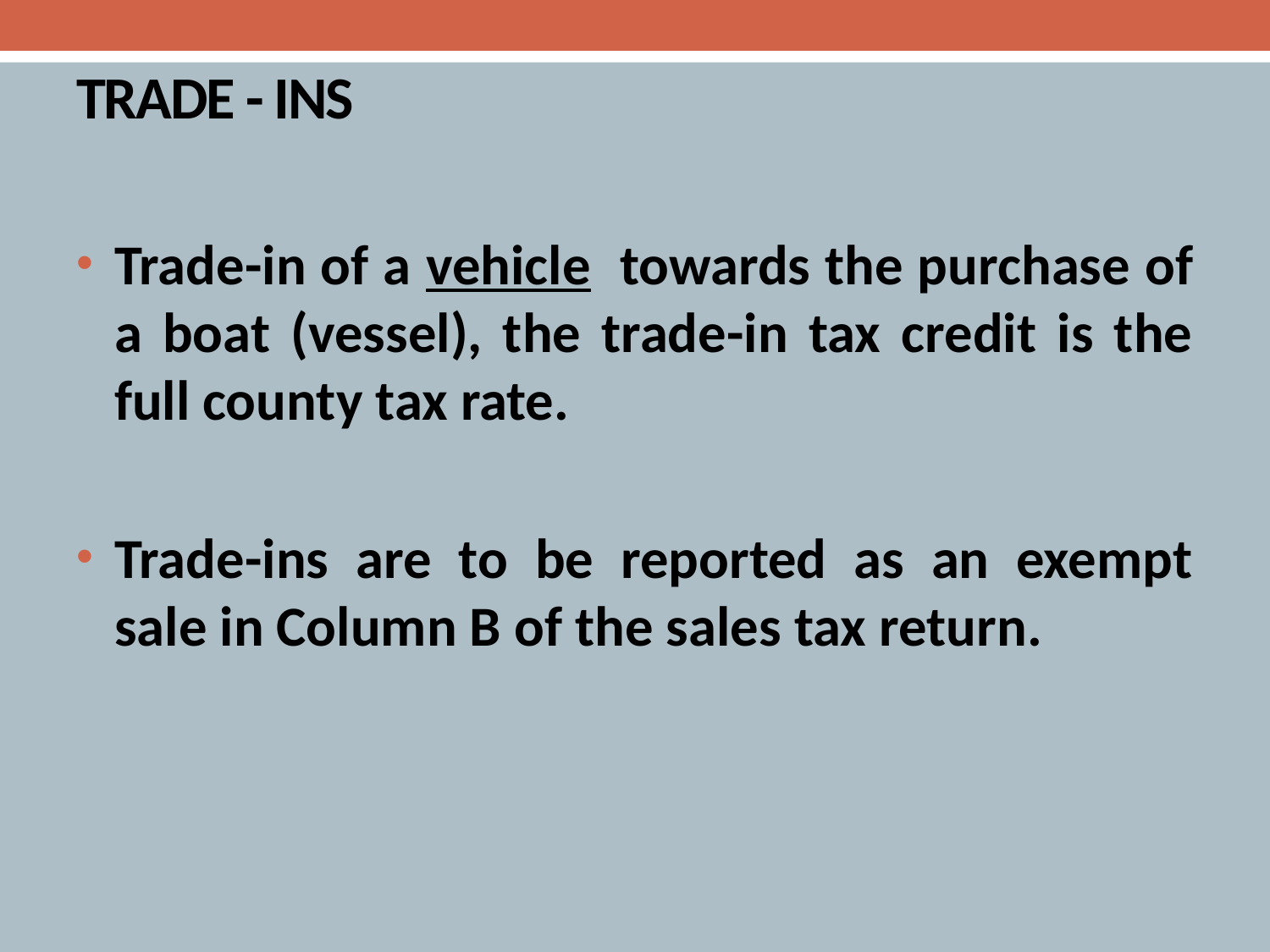

# TRADE - INS
Trade-in of a vehicle  towards the purchase of a boat (vessel), the trade-in tax credit is the full county tax rate.

Trade-ins are to be reported as an exempt sale in Column B of the sales tax return.